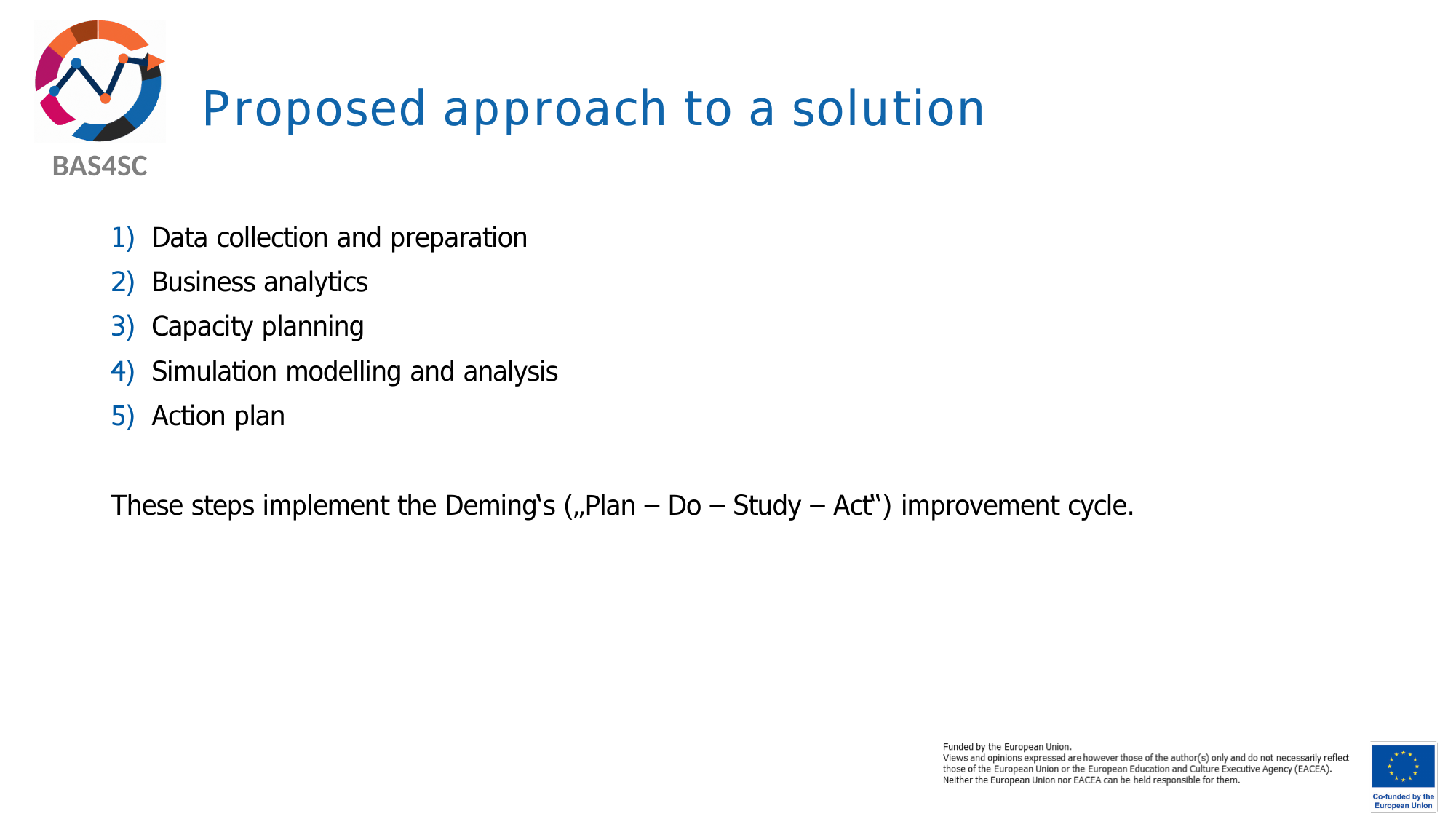

# Proposed approach to a solution
Data collection and preparation
Business analytics
Capacity planning
Simulation modelling and analysis
Action plan

These steps implement the Deming‘s („Plan – Do – Study – Act“) improvement cycle.